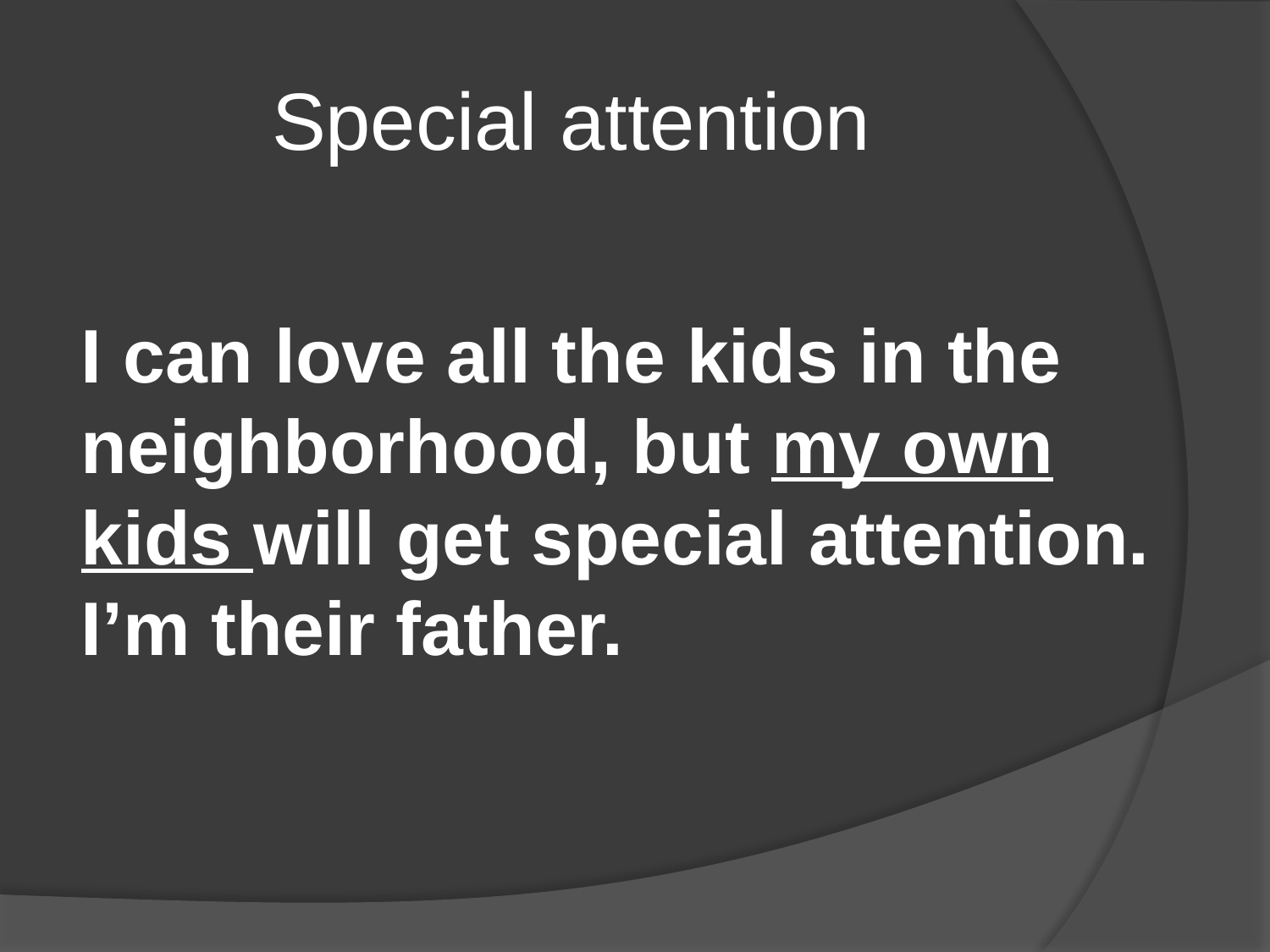

# Special attention

I can love all the kids in the neighborhood, but my own kids will get special attention.  I’m their father.